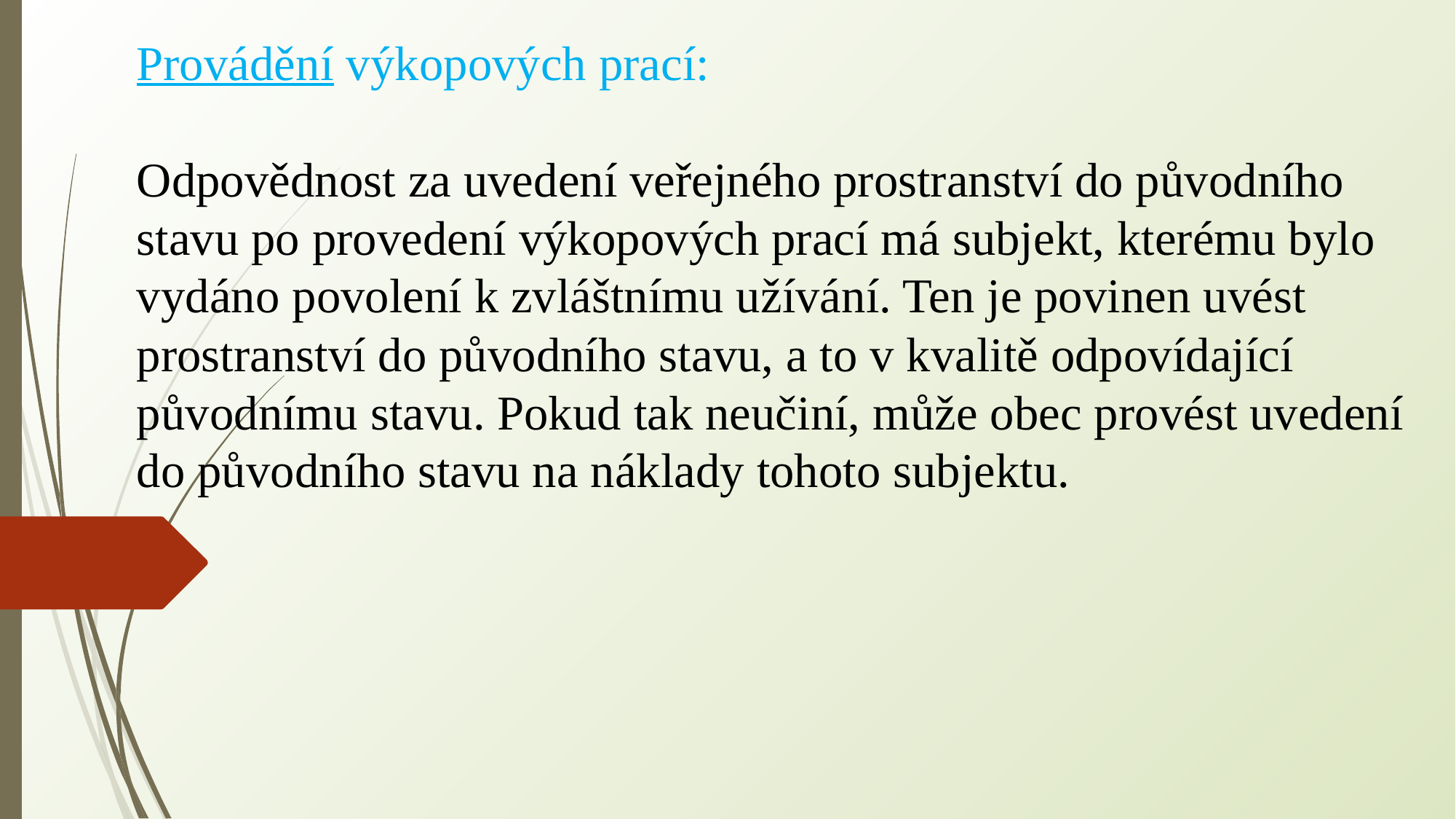

Provádění výkopových prací:

Odpovědnost za uvedení veřejného prostranství do původního stavu po provedení výkopových prací má subjekt, kterému bylo vydáno povolení k zvláštnímu užívání. Ten je povinen uvést prostranství do původního stavu, a to v kvalitě odpovídající původnímu stavu. Pokud tak neučiní, může obec provést uvedení do původního stavu na náklady tohoto subjektu.